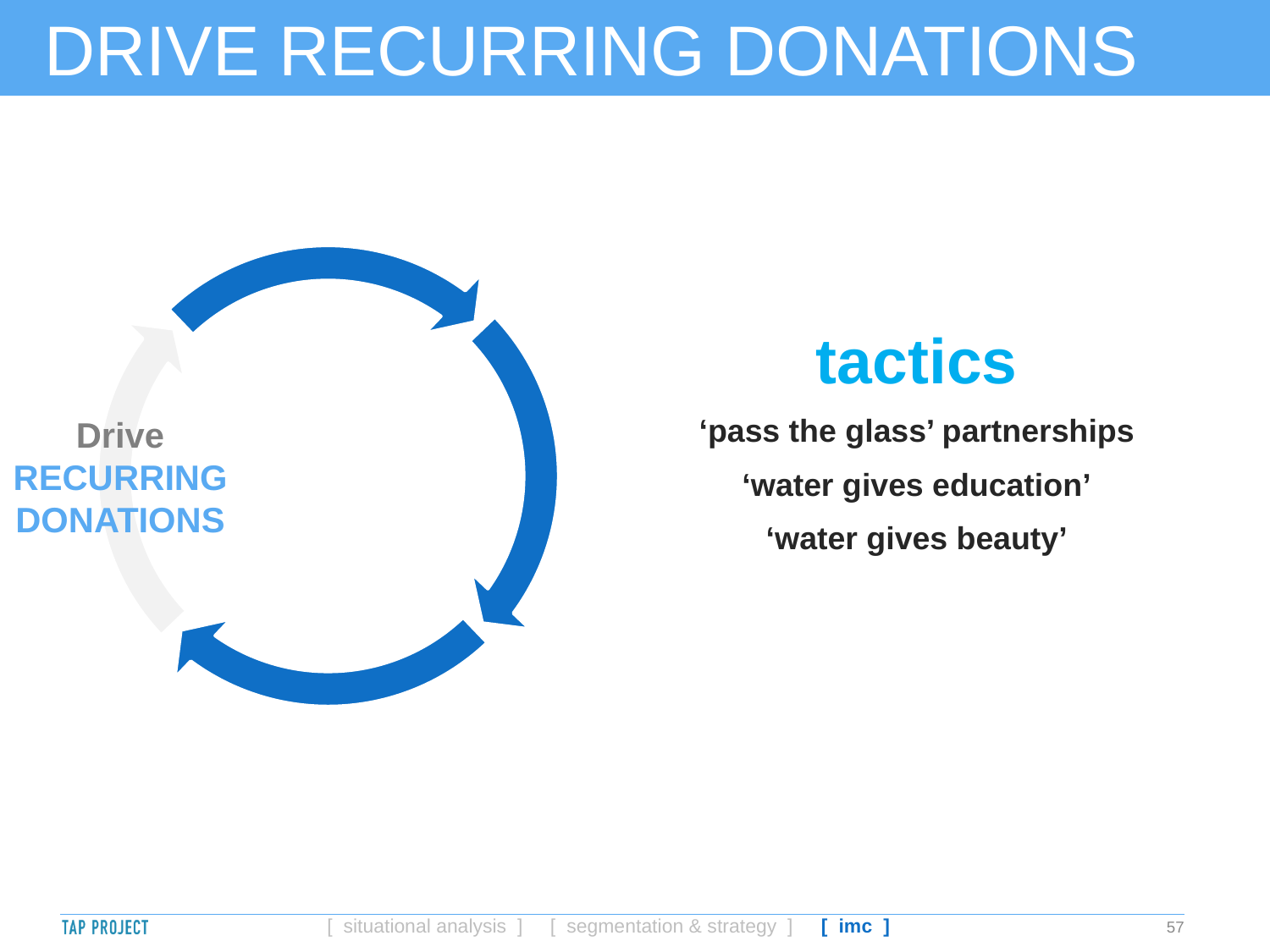

# DRIVE RECURRING DONATIONS

| tactics |
| --- |
| ‘pass the glass’ partnerships |
| ‘water gives education’ |
| ‘water gives beauty’ |
Drive
RECURRING
DONATIONS
57